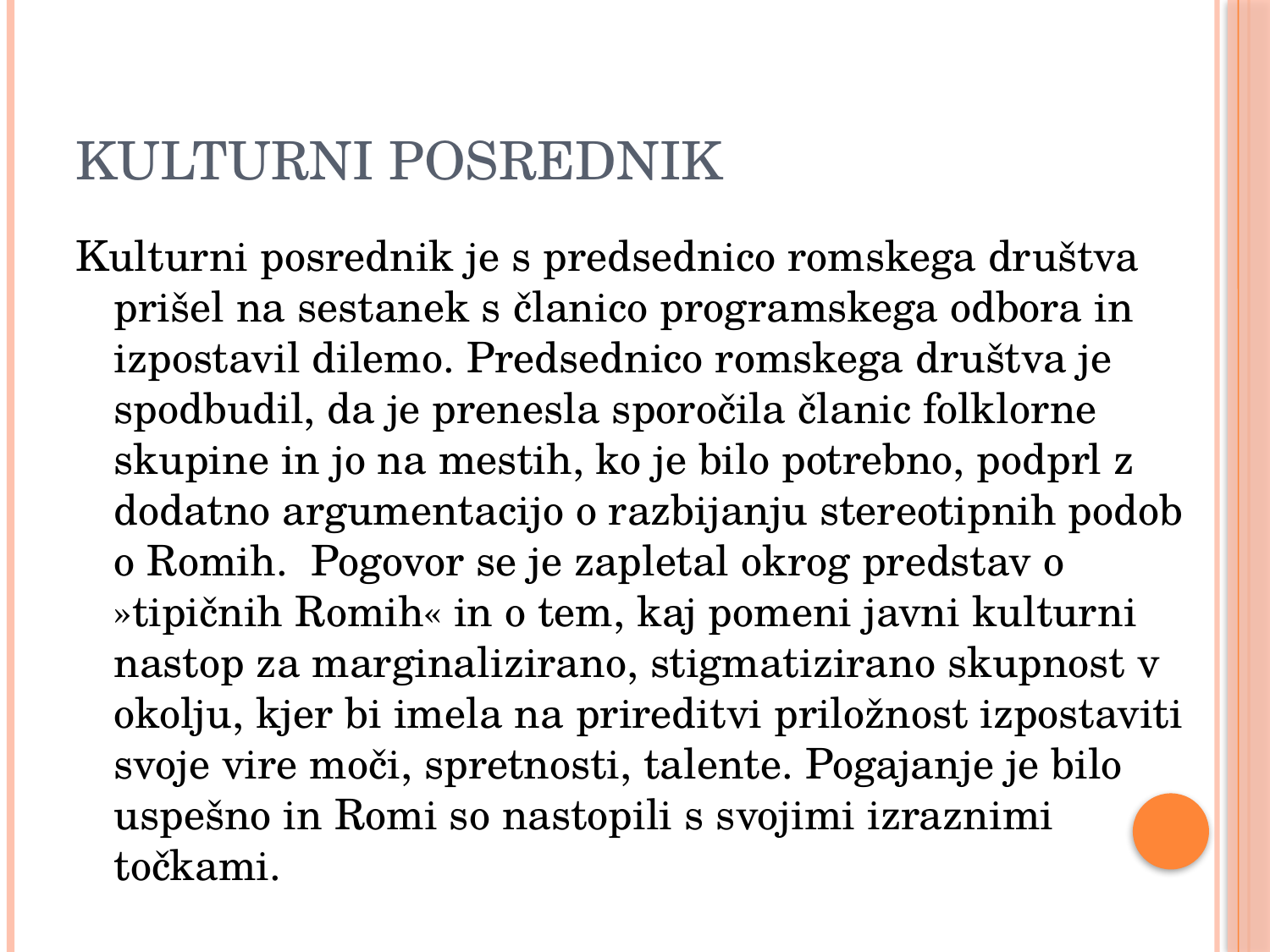

# Kulturni posrednik
Kulturni posrednik je s predsednico romskega društva prišel na sestanek s članico programskega odbora in izpostavil dilemo. Predsednico romskega društva je spodbudil, da je prenesla sporočila članic folklorne skupine in jo na mestih, ko je bilo potrebno, podprl z dodatno argumentacijo o razbijanju stereotipnih podob o Romih.  Pogovor se je zapletal okrog predstav o »tipičnih Romih« in o tem, kaj pomeni javni kulturni nastop za marginalizirano, stigmatizirano skupnost v okolju, kjer bi imela na prireditvi priložnost izpostaviti svoje vire moči, spretnosti, talente. Pogajanje je bilo uspešno in Romi so nastopili s svojimi izraznimi točkami.